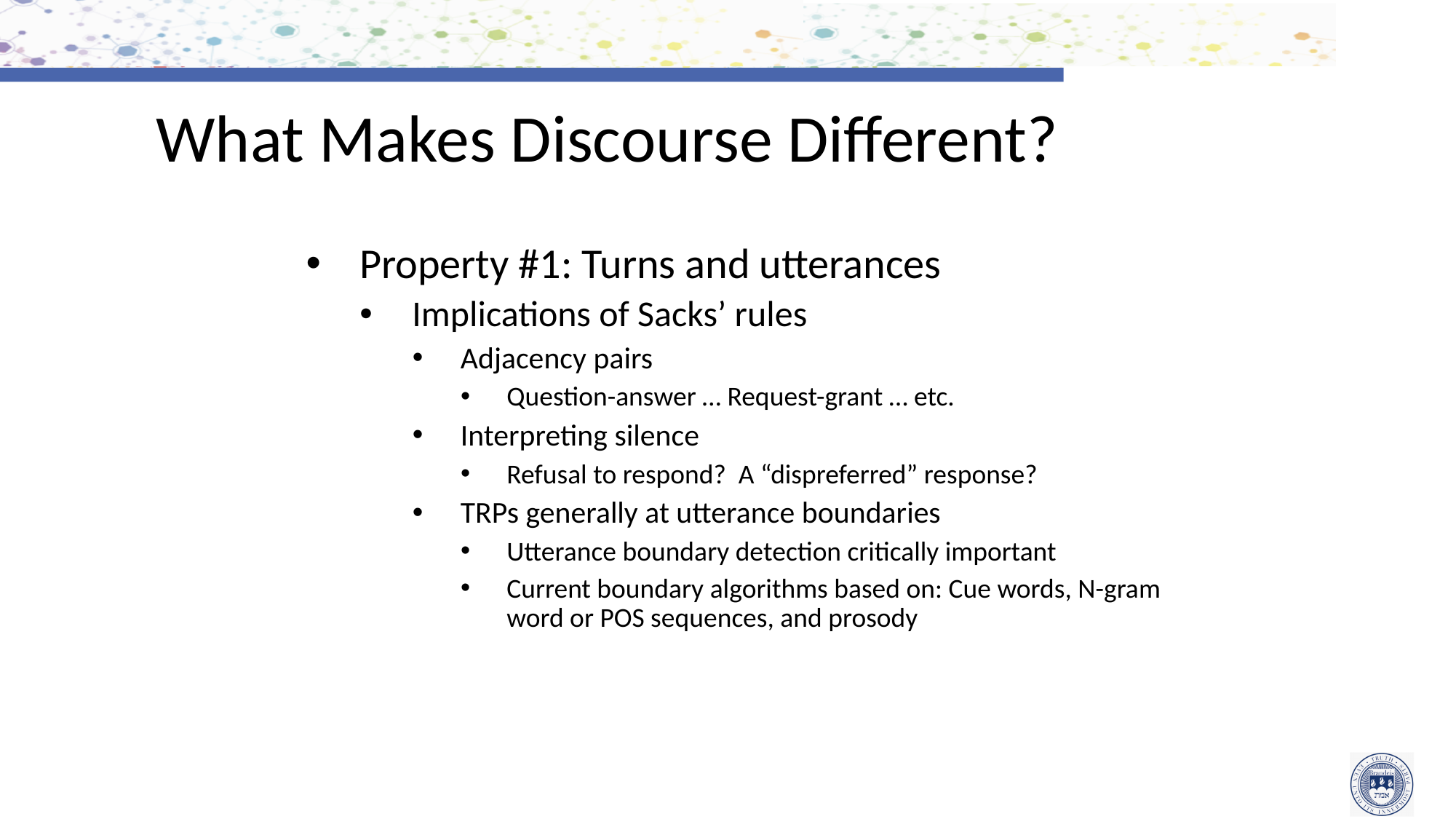

# What Makes Discourse Different?
Property #1: Turns and utterances
Implications of Sacks’ rules
Adjacency pairs
Question-answer … Request-grant … etc.
Interpreting silence
Refusal to respond?  A “dispreferred” response?
TRPs generally at utterance boundaries
Utterance boundary detection critically important
Current boundary algorithms based on: Cue words, N-gram word or POS sequences, and prosody